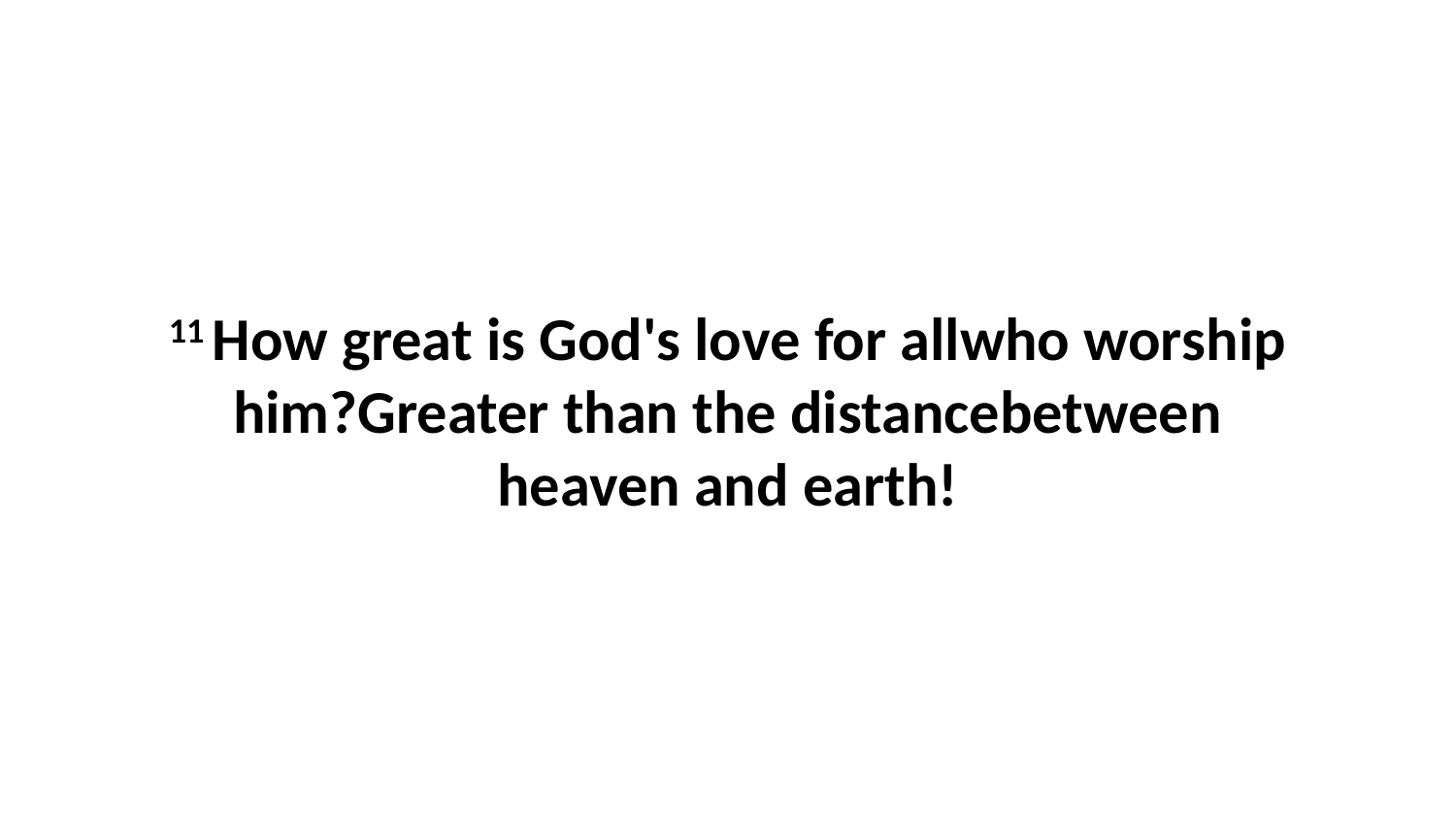

11 How great is God's love for allwho worship him?Greater than the distancebetween heaven and earth!